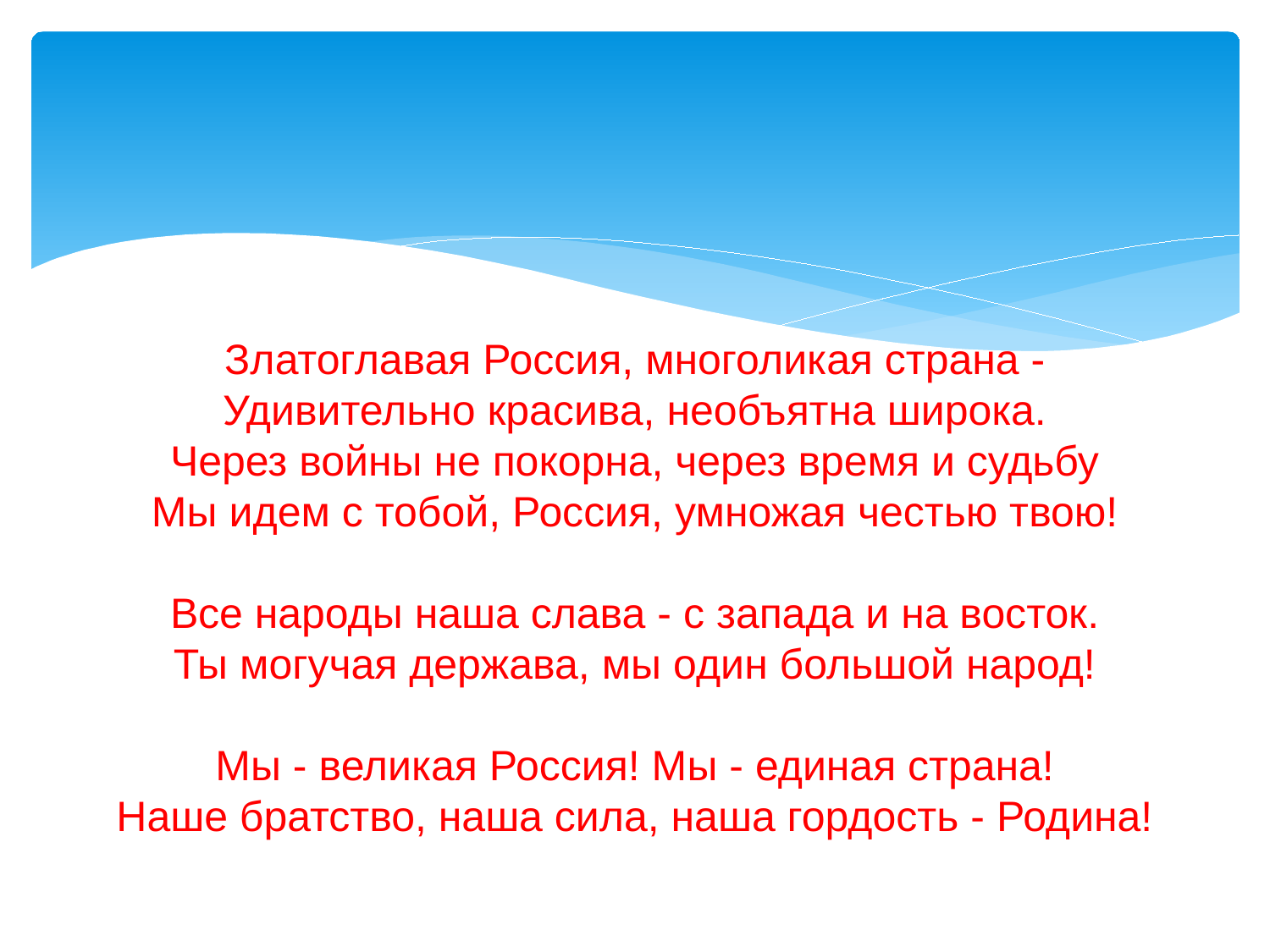

Златоглавая Россия, многоликая страна -
Удивительно красива, необъятна широка.
Через войны не покорна, через время и судьбу
Мы идем с тобой, Россия, умножая честью твою!
Все народы наша слава - с запада и на восток.
Ты могучая держава, мы один большой народ!
Мы - великая Россия! Мы - единая страна!
Наше братство, наша сила, наша гордость - Родина!